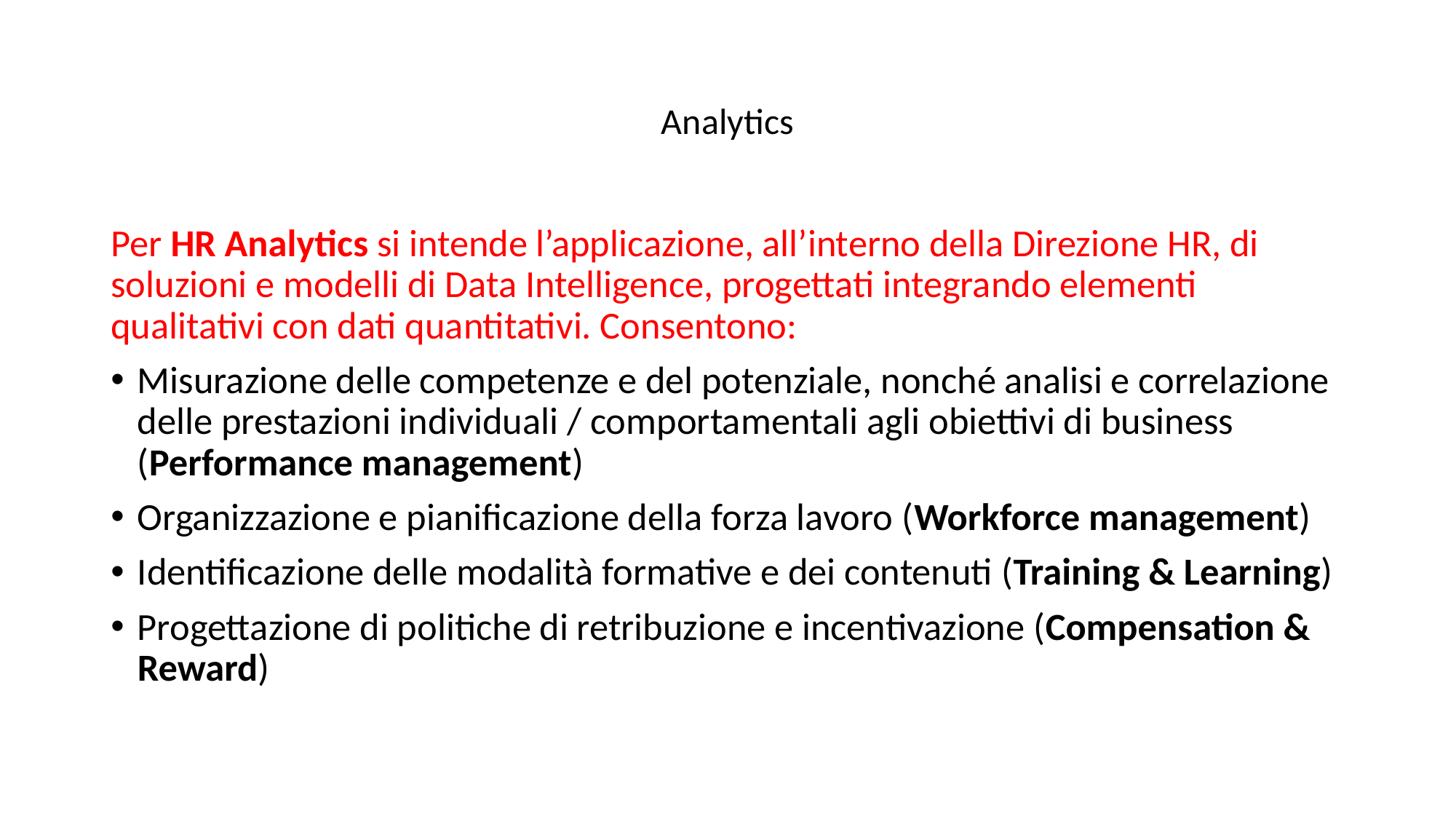

# Analytics
Per HR Analytics si intende l’applicazione, all’interno della Direzione HR, di soluzioni e modelli di Data Intelligence, progettati integrando elementi qualitativi con dati quantitativi. Consentono:
Misurazione delle competenze e del potenziale, nonché analisi e correlazione delle prestazioni individuali / comportamentali agli obiettivi di business (Performance management)
Organizzazione e pianificazione della forza lavoro (Workforce management)
Identificazione delle modalità formative e dei contenuti (Training & Learning)
Progettazione di politiche di retribuzione e incentivazione (Compensation & Reward)